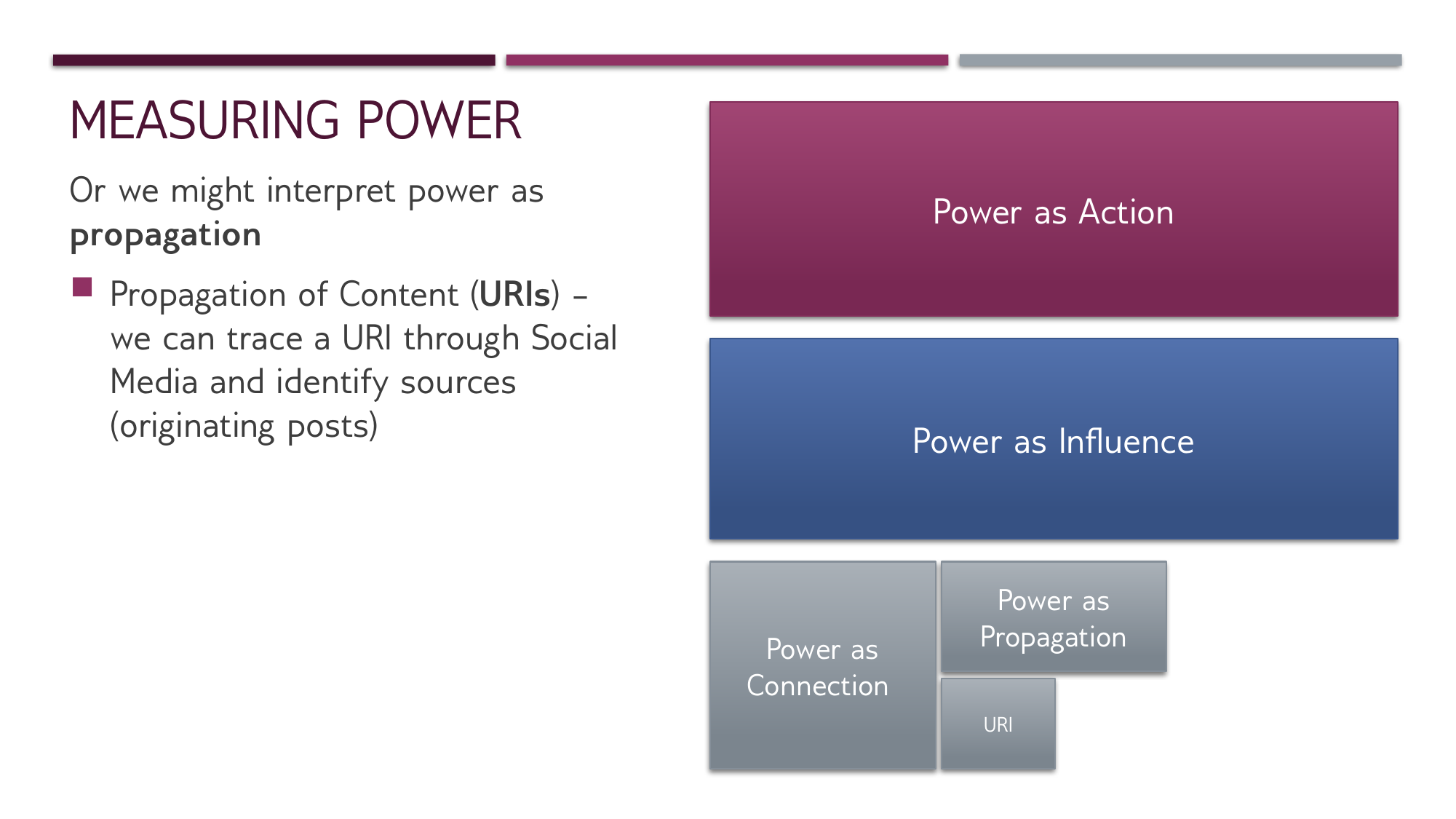

MEASURING POWER
Or we might interpret power as propagation
Propagation of Content (URIs) – we can trace a URI through Social Media and identify sources (originating posts)
Power as Action
Power as Influence
Power as Connection
Power as Propagation
URI